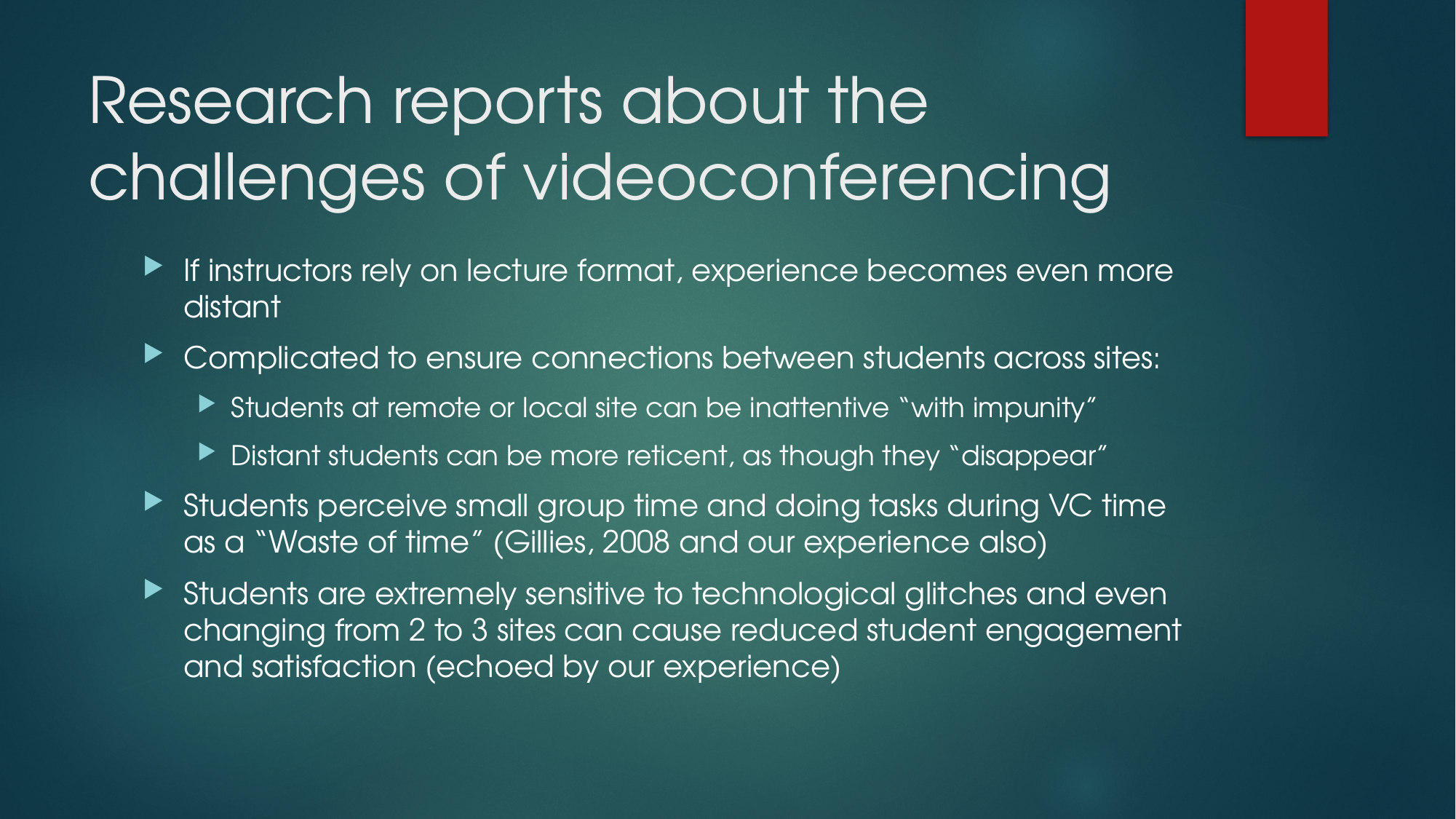

# Research reports about the challenges of videoconferencing
If instructors rely on lecture format, experience becomes even more distant
Complicated to ensure connections between students across sites:
Students at remote or local site can be inattentive “with impunity”
Distant students can be more reticent, as though they “disappear”
Students perceive small group time and doing tasks during VC time as a “Waste of time” (Gillies, 2008 and our experience also)
Students are extremely sensitive to technological glitches and even changing from 2 to 3 sites can cause reduced student engagement and satisfaction (echoed by our experience)